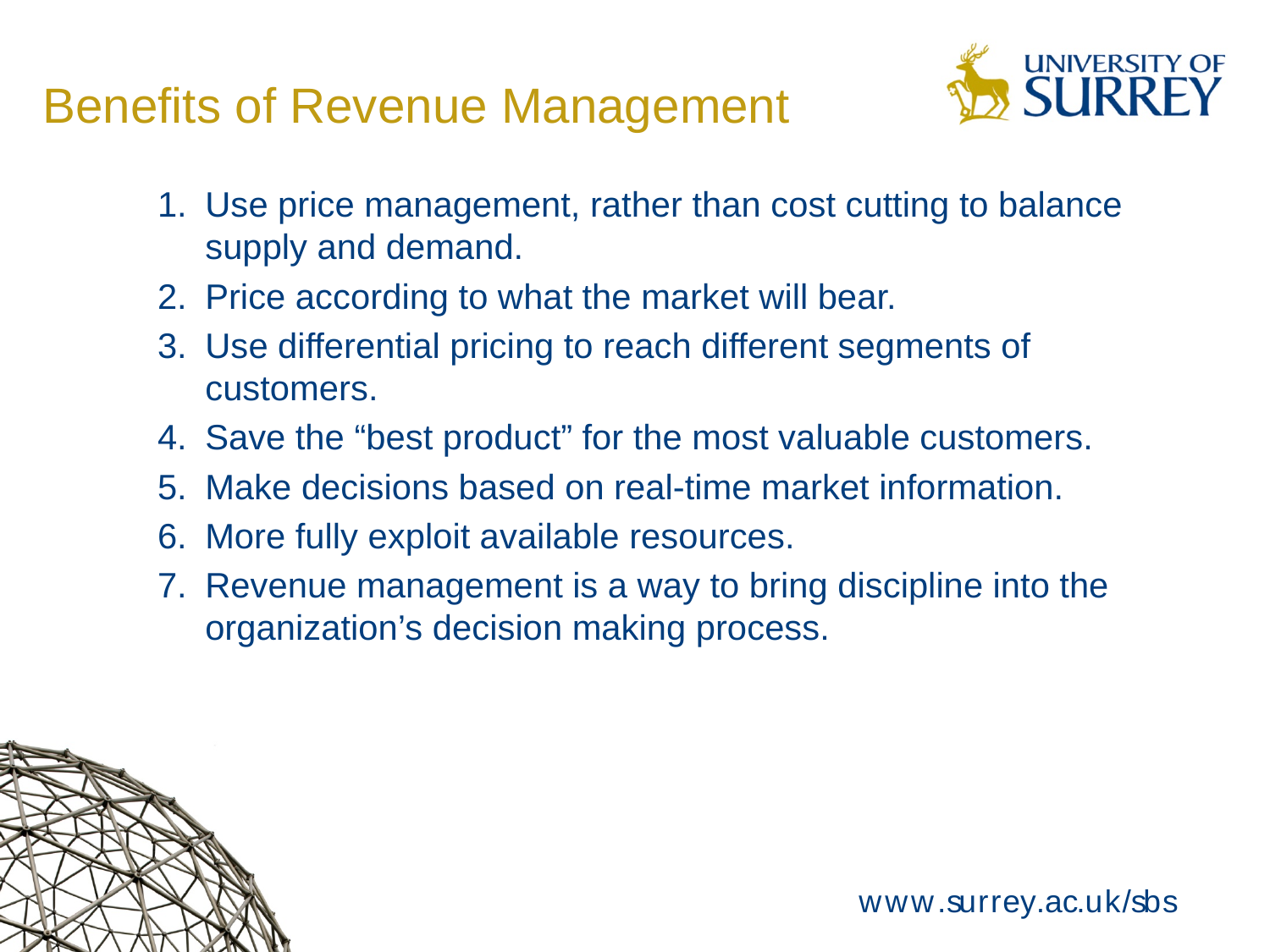

# Benefits of Revenue Management
Use price management, rather than cost cutting to balance supply and demand.
Price according to what the market will bear.
Use differential pricing to reach different segments of customers.
Save the “best product” for the most valuable customers.
Make decisions based on real-time market information.
More fully exploit available resources.
Revenue management is a way to bring discipline into the organization’s decision making process.